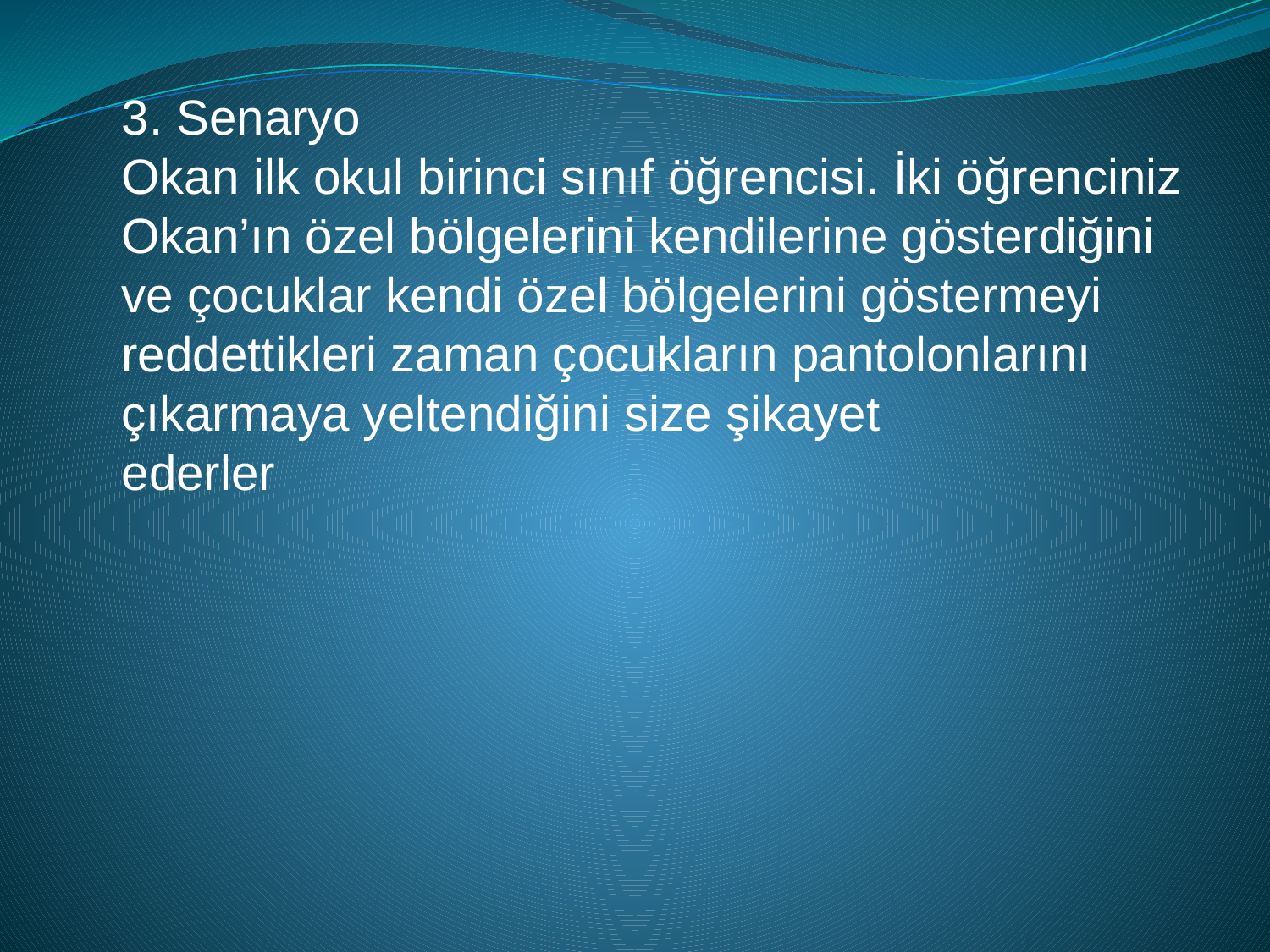

3. Senaryo
Okan ilk okul birinci sınıf öğrencisi. İki öğrenciniz Okan’ın özel bölgelerini kendilerine gösterdiğini ve çocuklar kendi özel bölgelerini göstermeyi
reddettikleri zaman çocukların pantolonlarını çıkarmaya yeltendiğini size şikayet
ederler